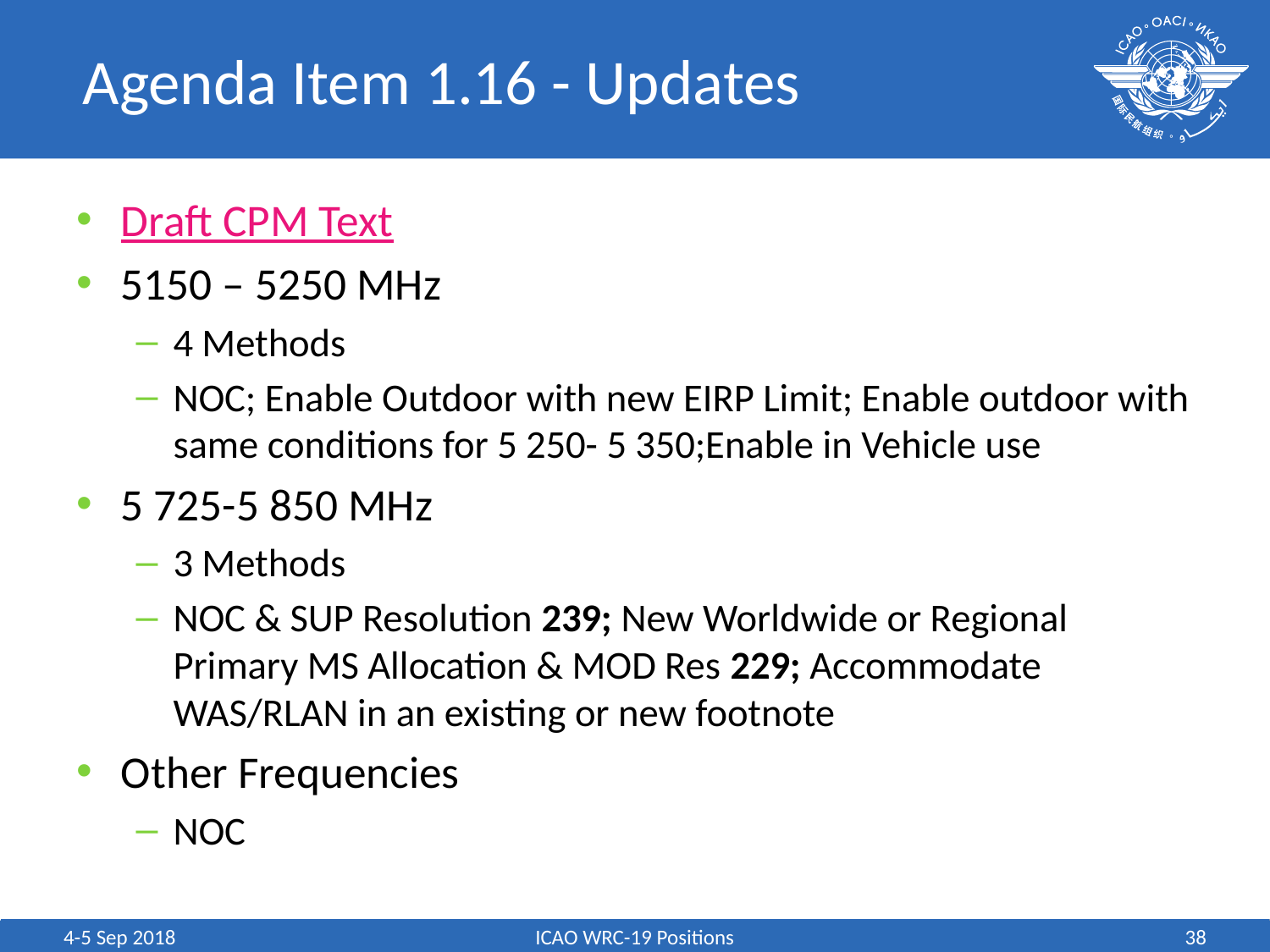

# Agenda Item 1.16 - Updates
Draft CPM Text
5150 – 5250 MHz
4 Methods
NOC; Enable Outdoor with new EIRP Limit; Enable outdoor with same conditions for 5 250- 5 350;Enable in Vehicle use
5 725-5 850 MHz
3 Methods
NOC & SUP Resolution 239; New Worldwide or Regional Primary MS Allocation & MOD Res 229; Accommodate WAS/RLAN in an existing or new footnote
Other Frequencies
NOC
4-5 Sep 2018
ICAO WRC-19 Positions
38